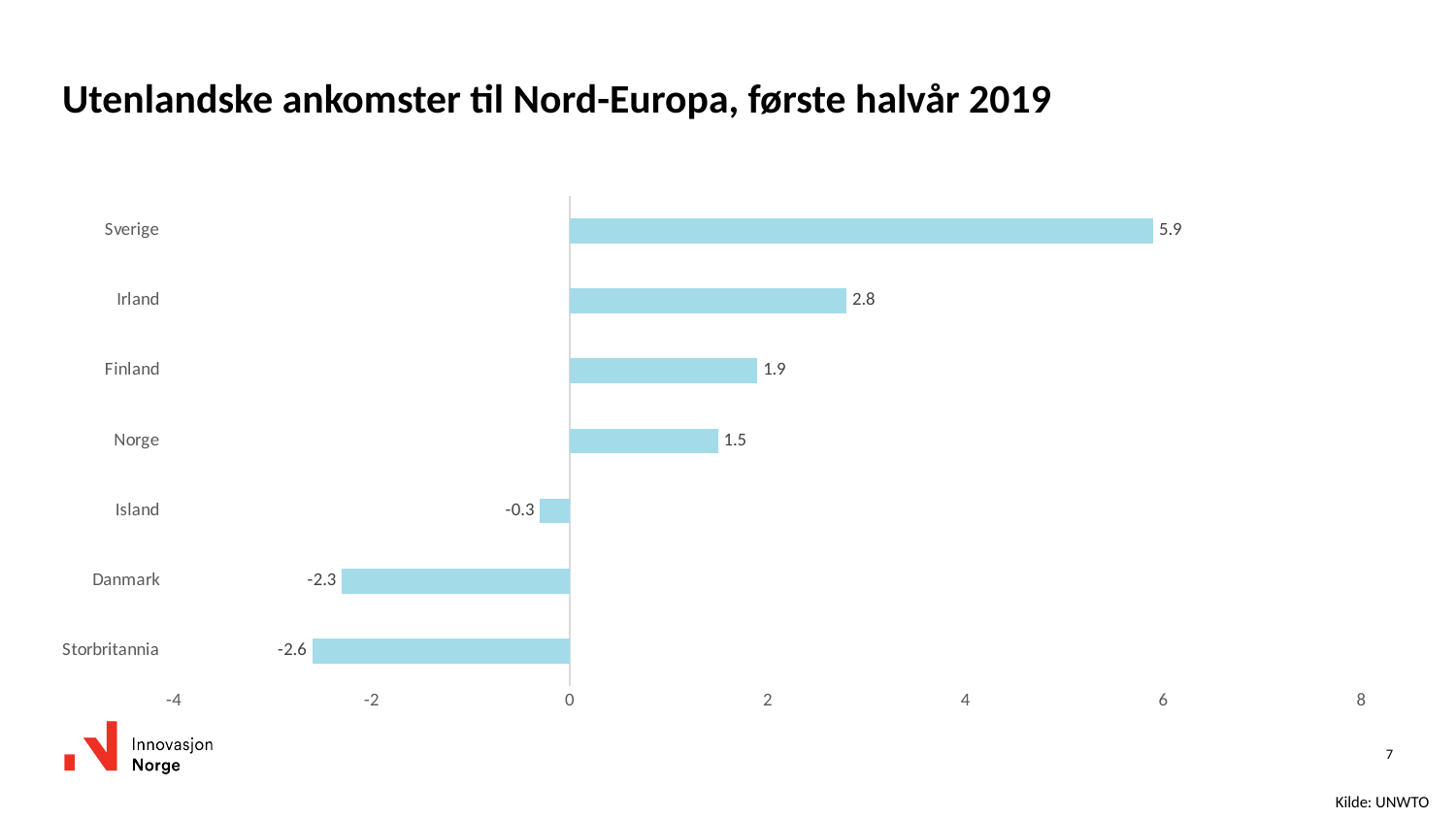

# Utenlandske ankomster til Nord-Europa, første halvår 2019

### Chart

| Category |  |
|---|---|
| Storbritannia | -2.6 |
| Danmark | -2.3 |
| Island | -0.3 |
| Norge | 1.5 |
| Finland | 1.9 |
| Irland | 2.8 |
| Sverige | 5.9 |
7
Kilde: UNWTO